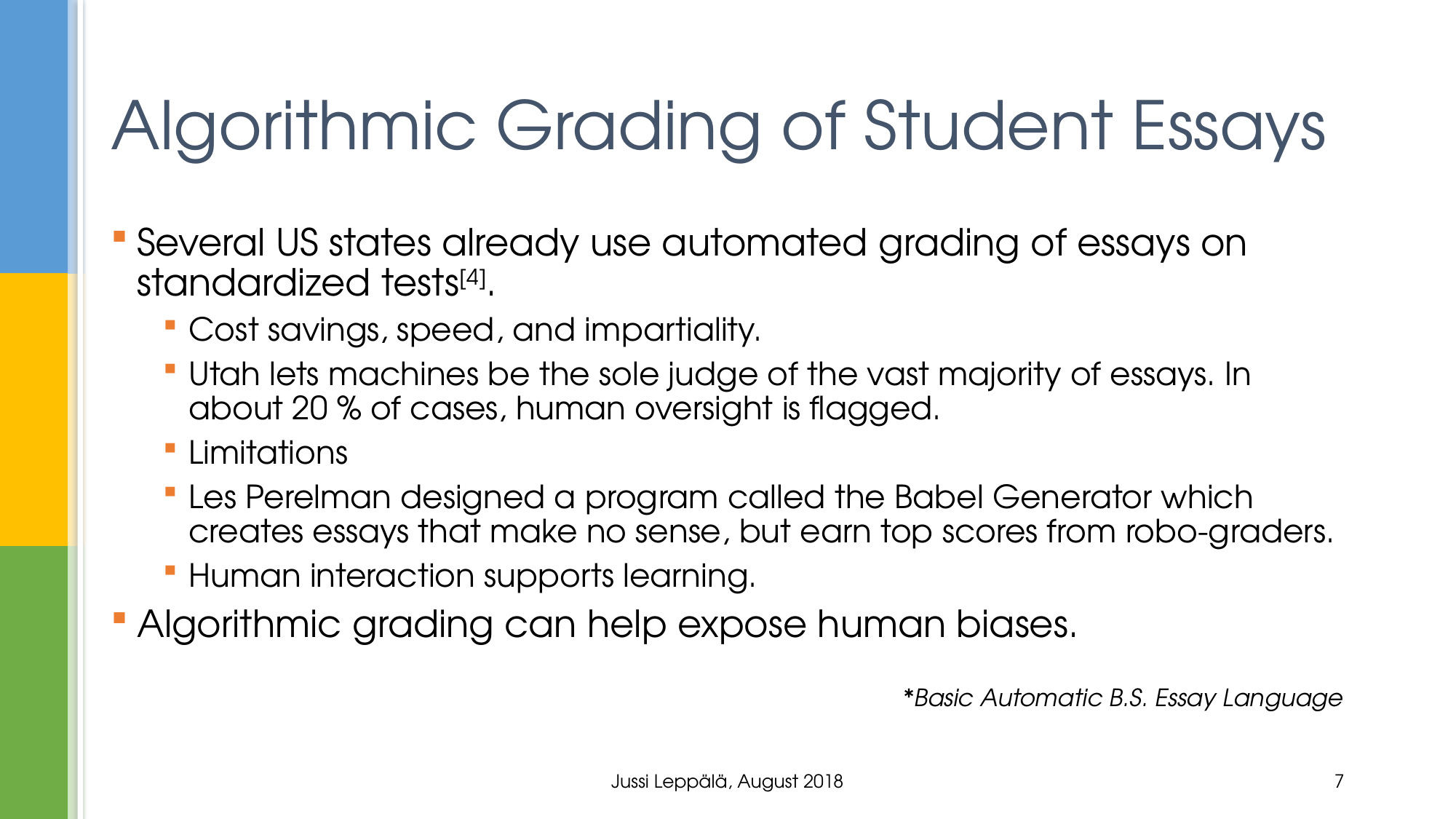

# Algorithmic Grading of Student Essays
Several US states already use automated grading of essays on standardized tests[4].
Cost savings, speed, and impartiality.
Utah lets machines be the sole judge of the vast majority of essays. In about 20 % of cases, human oversight is flagged.
Limitations
Les Perelman designed a program called the Babel Generator which creates essays that make no sense, but earn top scores from robo-graders.
Human interaction supports learning.
Algorithmic grading can help expose human biases.

*Basic Automatic B.S. Essay Language
Jussi Leppälä, August 2018
7